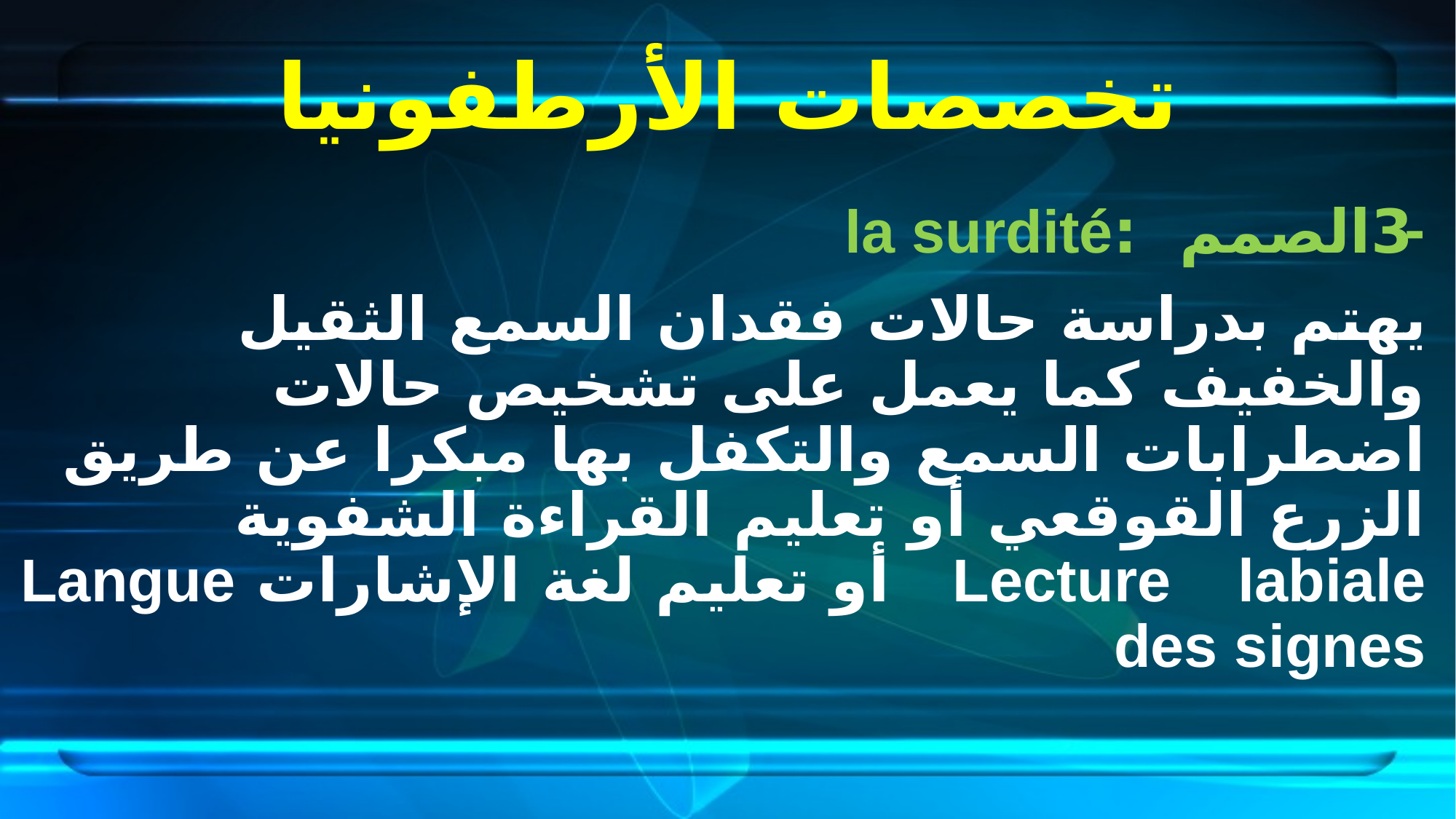

# تخصصات الأرطفونيا

-3الصمم  :la surdité
يهتم بدراسة حالات فقدان السمع الثقيل والخفيف كما يعمل على تشخيص حالات اضطرابات السمع والتكفل بها مبكرا عن طريق الزرع القوقعي أو تعليم القراءة الشفوية Lecture    labiale   أو تعليم لغة الإشارات Langue des signes